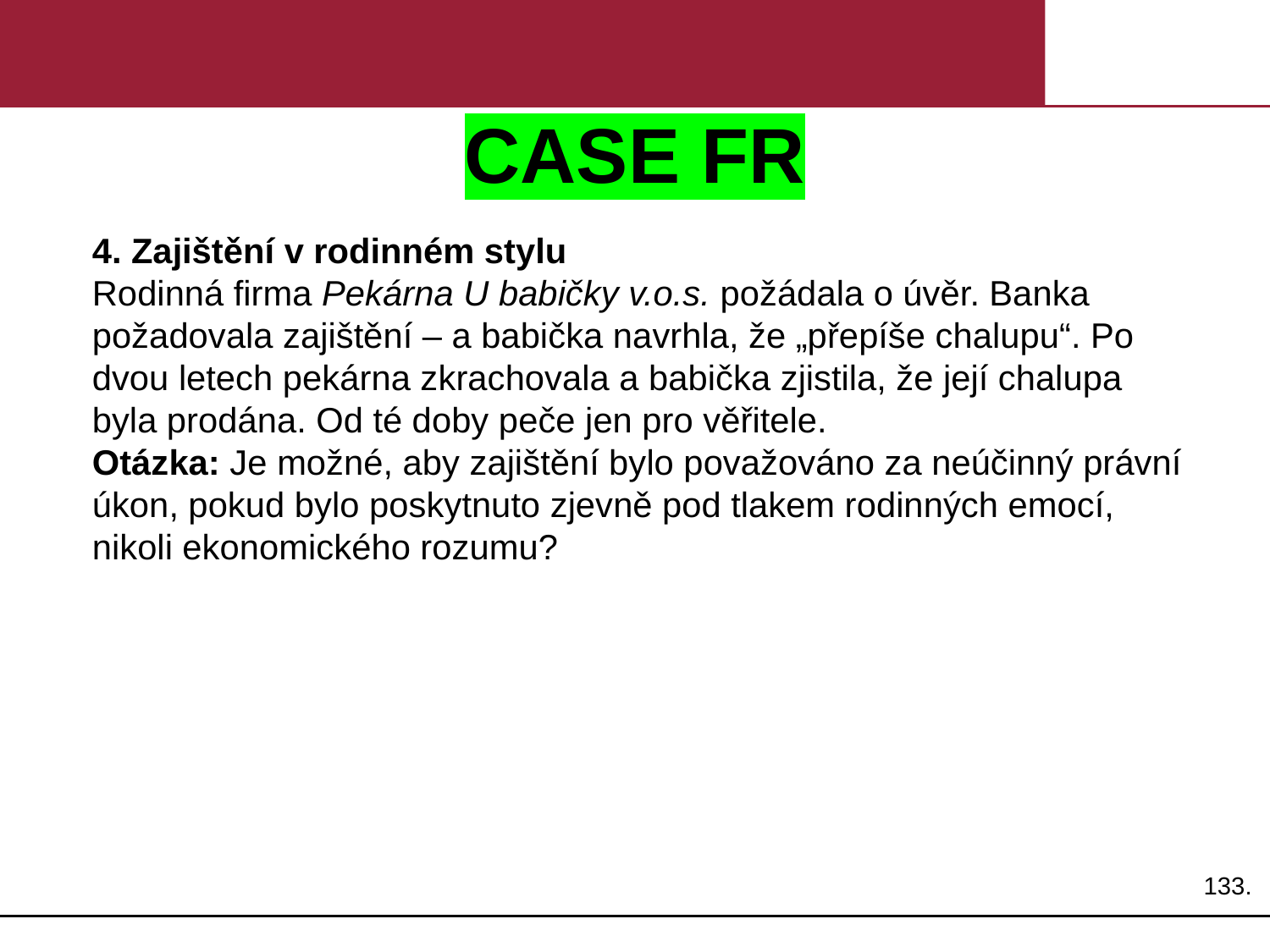

# CASE FR

4. Zajištění v rodinném stylu
Rodinná firma Pekárna U babičky v.o.s. požádala o úvěr. Banka požadovala zajištění – a babička navrhla, že „přepíše chalupu“. Po dvou letech pekárna zkrachovala a babička zjistila, že její chalupa byla prodána. Od té doby peče jen pro věřitele.
Otázka: Je možné, aby zajištění bylo považováno za neúčinný právní úkon, pokud bylo poskytnuto zjevně pod tlakem rodinných emocí, nikoli ekonomického rozumu?
133.